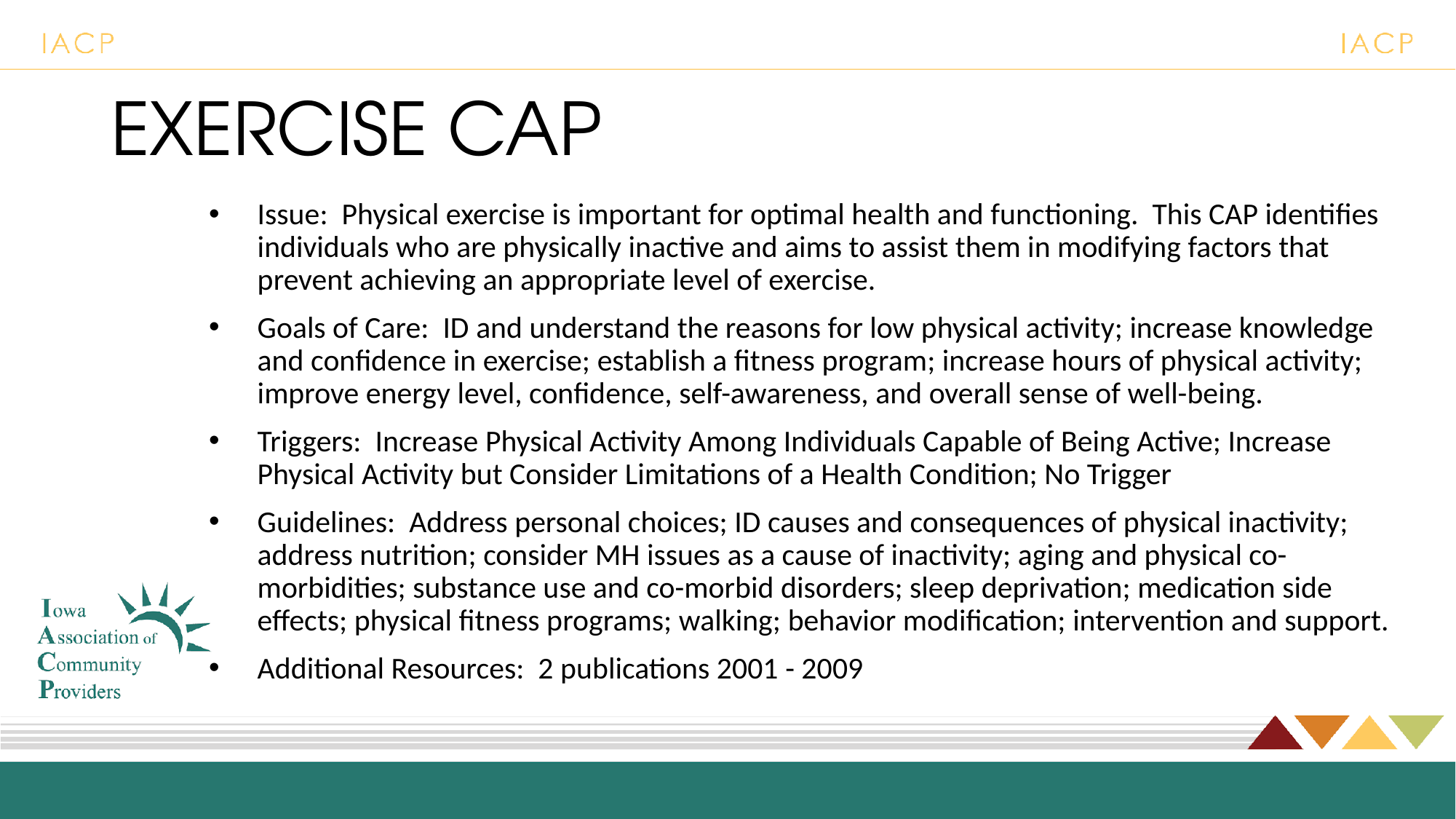

# EXERCISE CAP
Issue:  Physical exercise is important for optimal health and functioning.  This CAP identifies individuals who are physically inactive and aims to assist them in modifying factors that prevent achieving an appropriate level of exercise.
Goals of Care:  ID and understand the reasons for low physical activity; increase knowledge and confidence in exercise; establish a fitness program; increase hours of physical activity; improve energy level, confidence, self-awareness, and overall sense of well-being.
Triggers:  Increase Physical Activity Among Individuals Capable of Being Active; Increase Physical Activity but Consider Limitations of a Health Condition; No Trigger
Guidelines:  Address personal choices; ID causes and consequences of physical inactivity; address nutrition; consider MH issues as a cause of inactivity; aging and physical co-morbidities; substance use and co-morbid disorders; sleep deprivation; medication side effects; physical fitness programs; walking; behavior modification; intervention and support.
Additional Resources:  2 publications 2001 - 2009